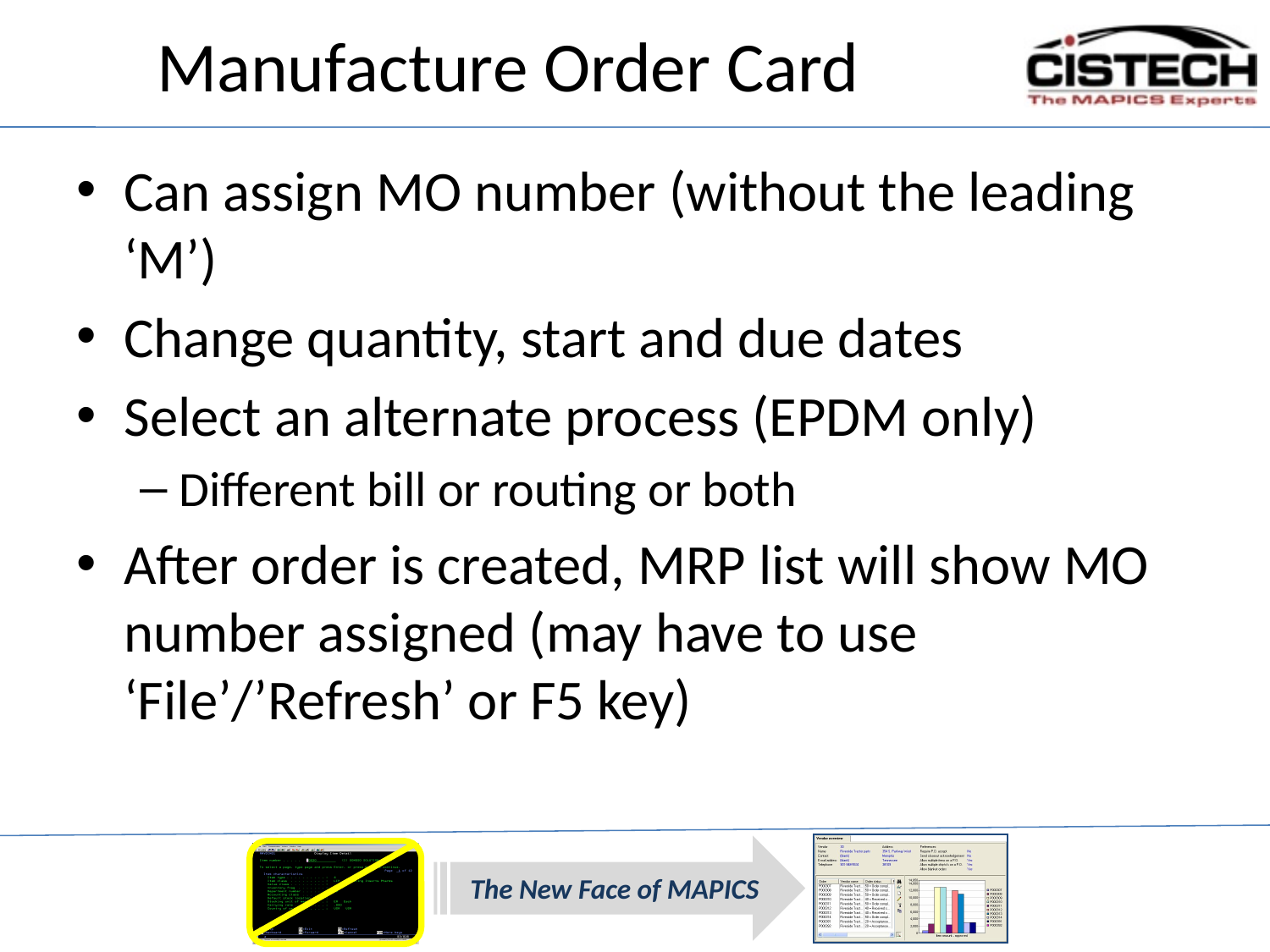

# Manufacture Order Card
Can assign MO number (without the leading ‘M’)
Change quantity, start and due dates
Select an alternate process (EPDM only)
Different bill or routing or both
After order is created, MRP list will show MO number assigned (may have to use ‘File’/’Refresh’ or F5 key)